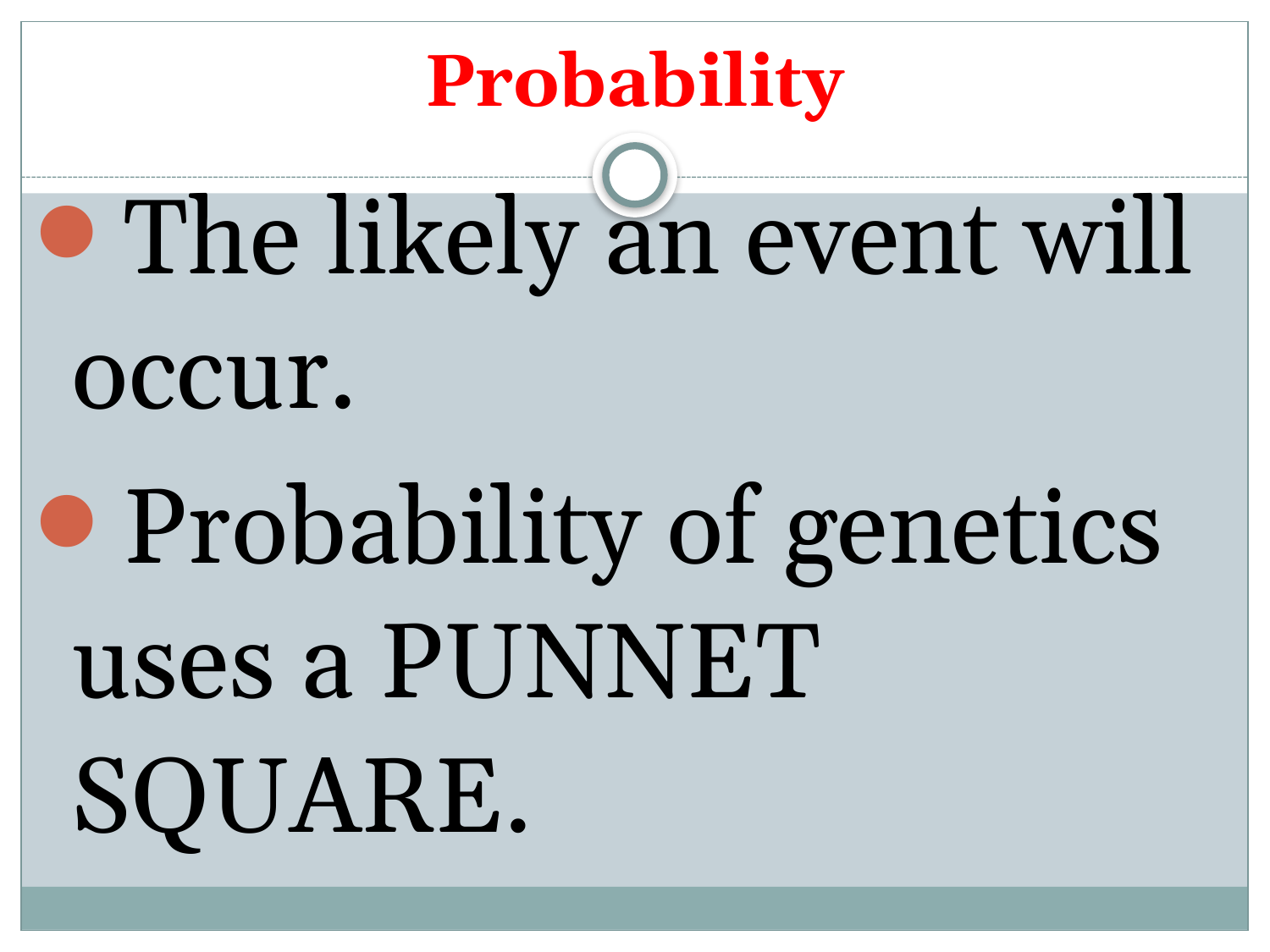

# Probability
The likely an event will occur.
Probability of genetics uses a PUNNET SQUARE.